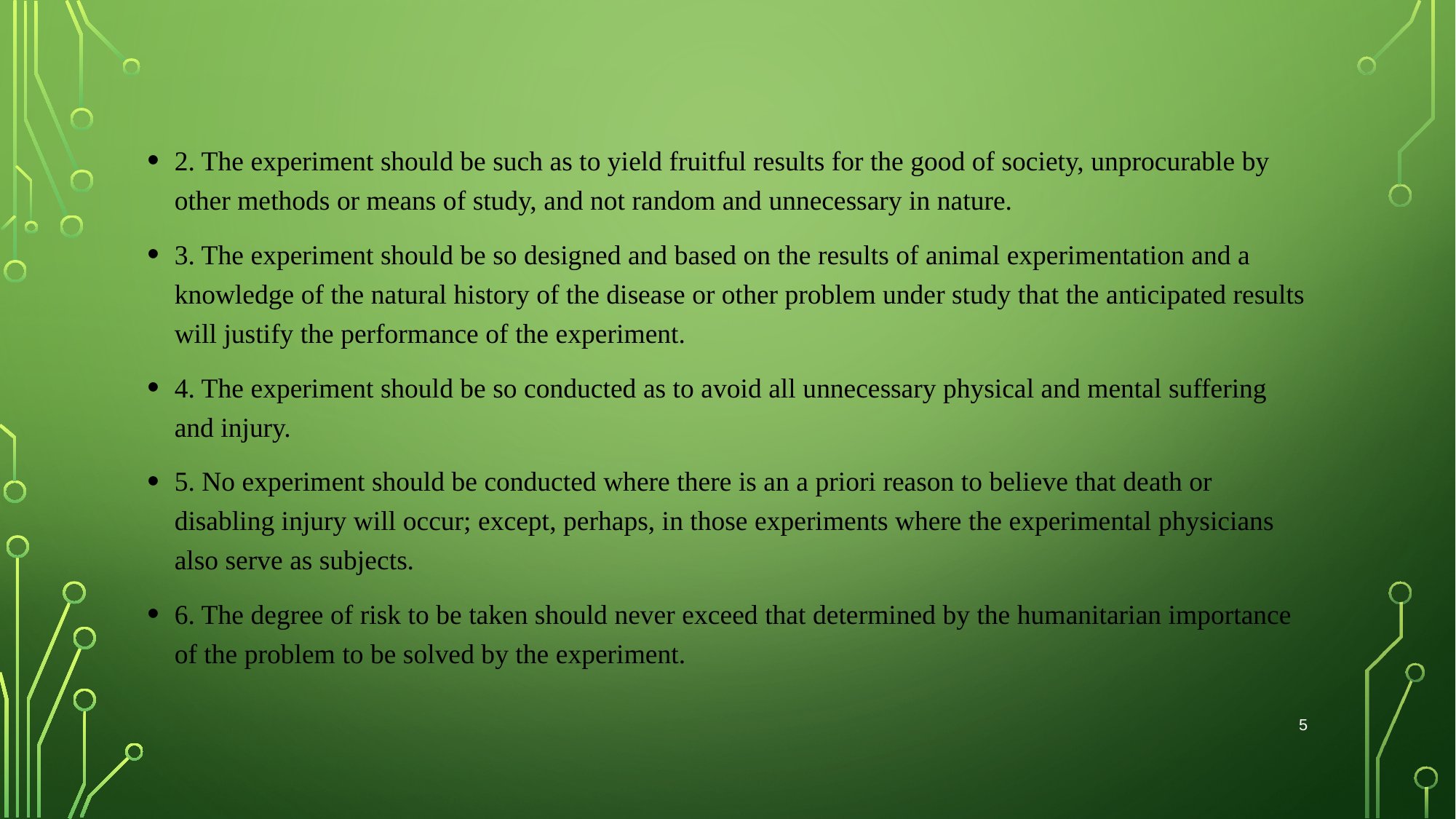

2. The experiment should be such as to yield fruitful results for the good of society, unprocurable by other methods or means of study, and not random and unnecessary in nature.
3. The experiment should be so designed and based on the results of animal experimentation and a knowledge of the natural history of the disease or other problem under study that the anticipated results will justify the performance of the experiment.
4. The experiment should be so conducted as to avoid all unnecessary physical and mental suffering and injury.
5. No experiment should be conducted where there is an a priori reason to believe that death or disabling injury will occur; except, perhaps, in those experiments where the experimental physicians also serve as subjects.
6. The degree of risk to be taken should never exceed that determined by the humanitarian importance of the problem to be solved by the experiment.

5